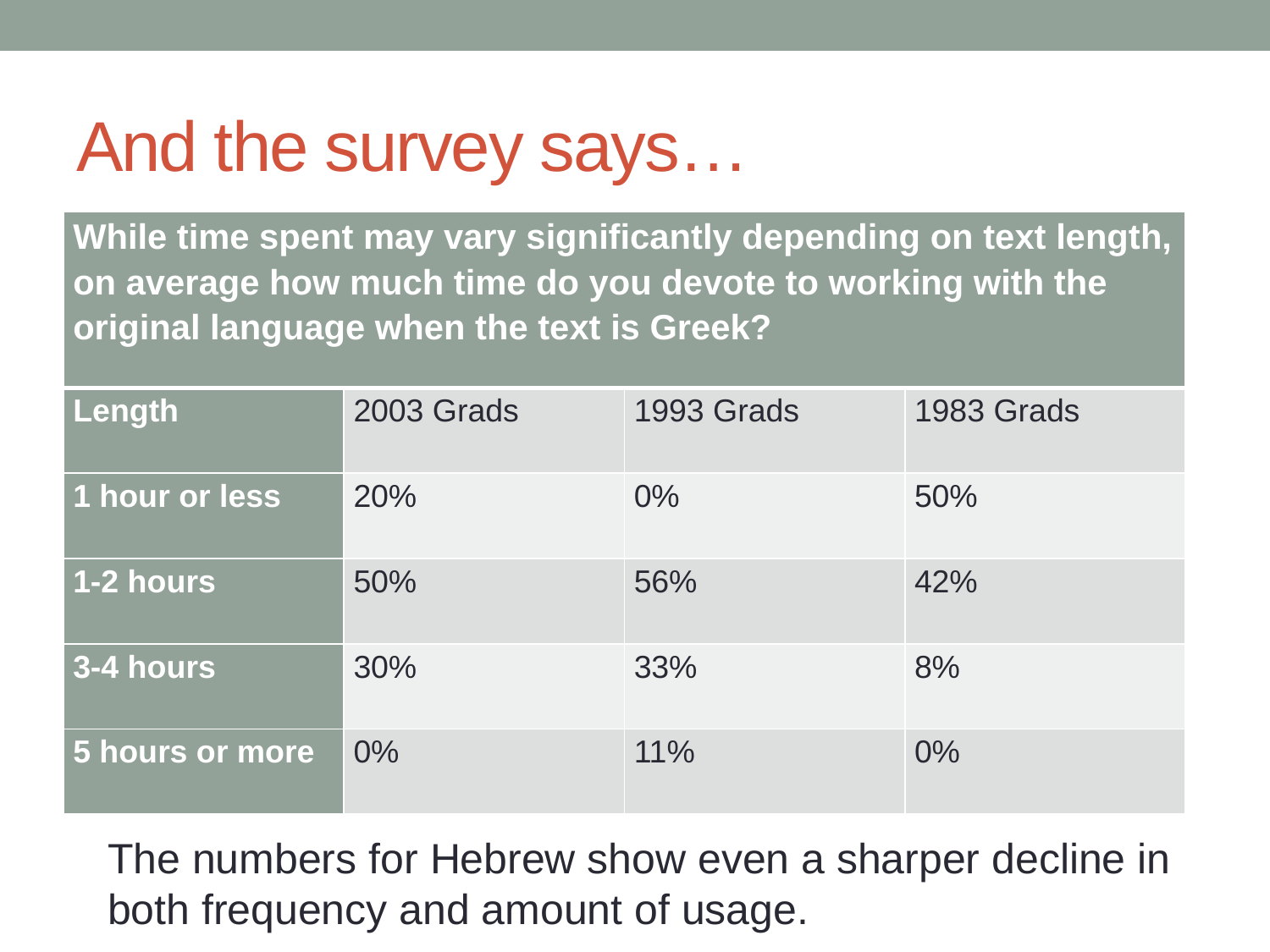

# And the survey says…
| While time spent may vary significantly depending on text length, on average how much time do you devote to working with the original language when the text is Greek? |  |  |  |
| --- | --- | --- | --- |
| Length | 2003 Grads | 1993 Grads | 1983 Grads |
| 1 hour or less | 20% | 0% | 50% |
| 1-2 hours | 50% | 56% | 42% |
| 3-4 hours | 30% | 33% | 8% |
| 5 hours or more | 0% | 11% | 0% |
The numbers for Hebrew show even a sharper decline in both frequency and amount of usage.